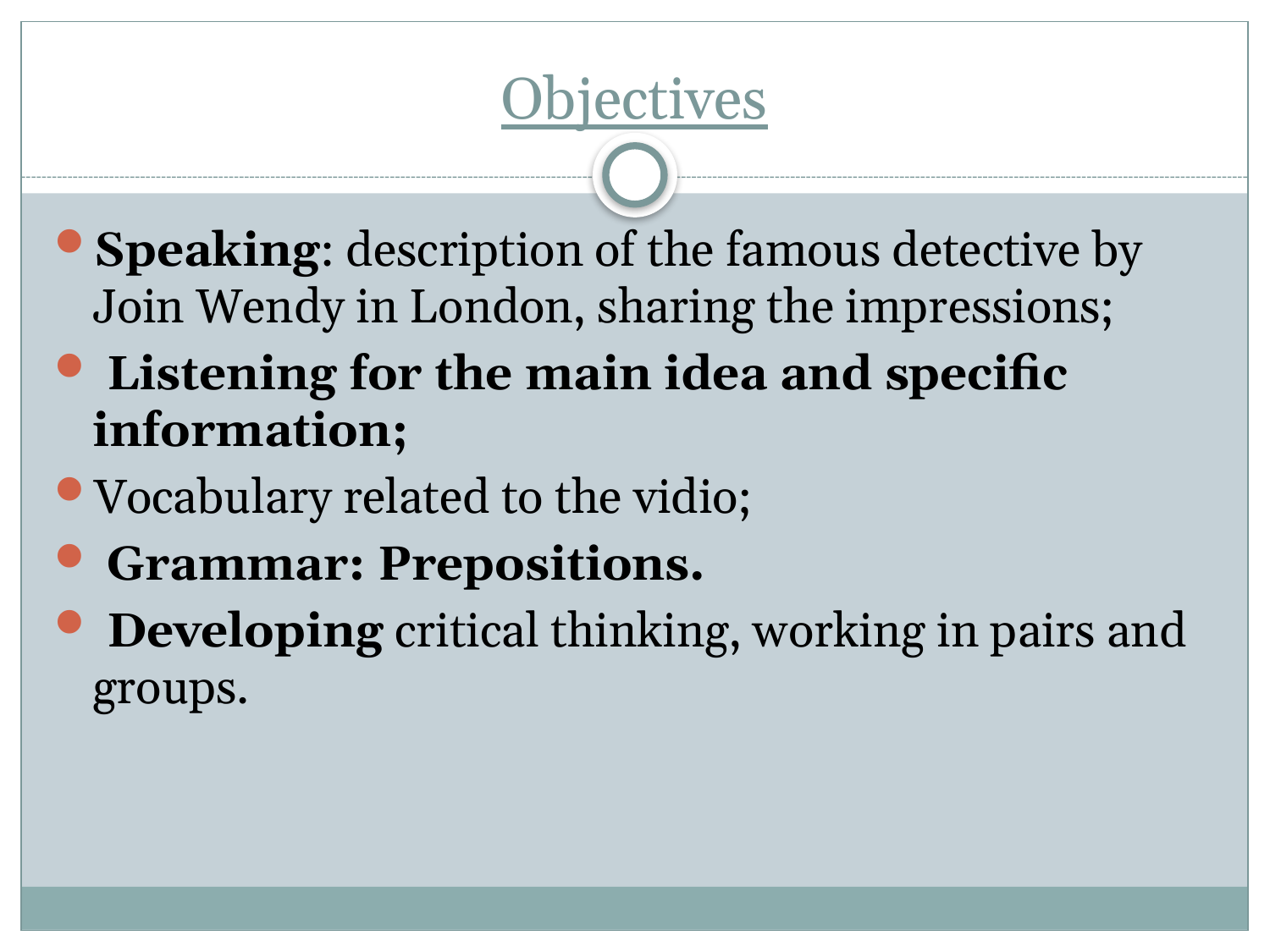

# Objectives
Speaking: description of the famous detective by Join Wendy in London, sharing the impressions;
 Listening for the main idea and specific information;
Vocabulary related to the vidio;
 Grammar: Prepositions.
 Developing critical thinking, working in pairs and groups.